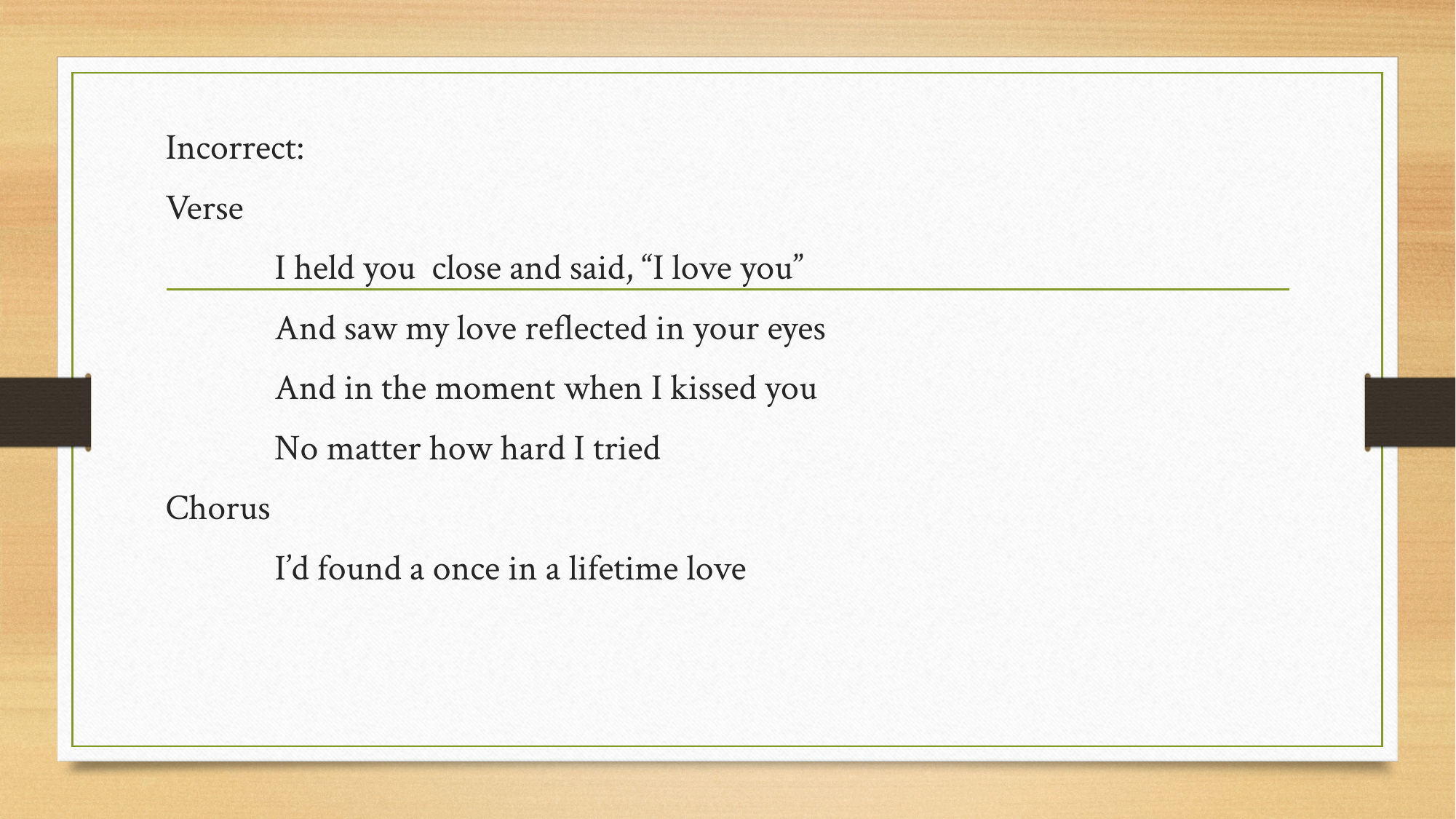

Incorrect:
Verse
	I held you  close and said, “I love you”
	And saw my love reflected in your eyes
	And in the moment when I kissed you
	No matter how hard I tried
Chorus
	I’d found a once in a lifetime love
#